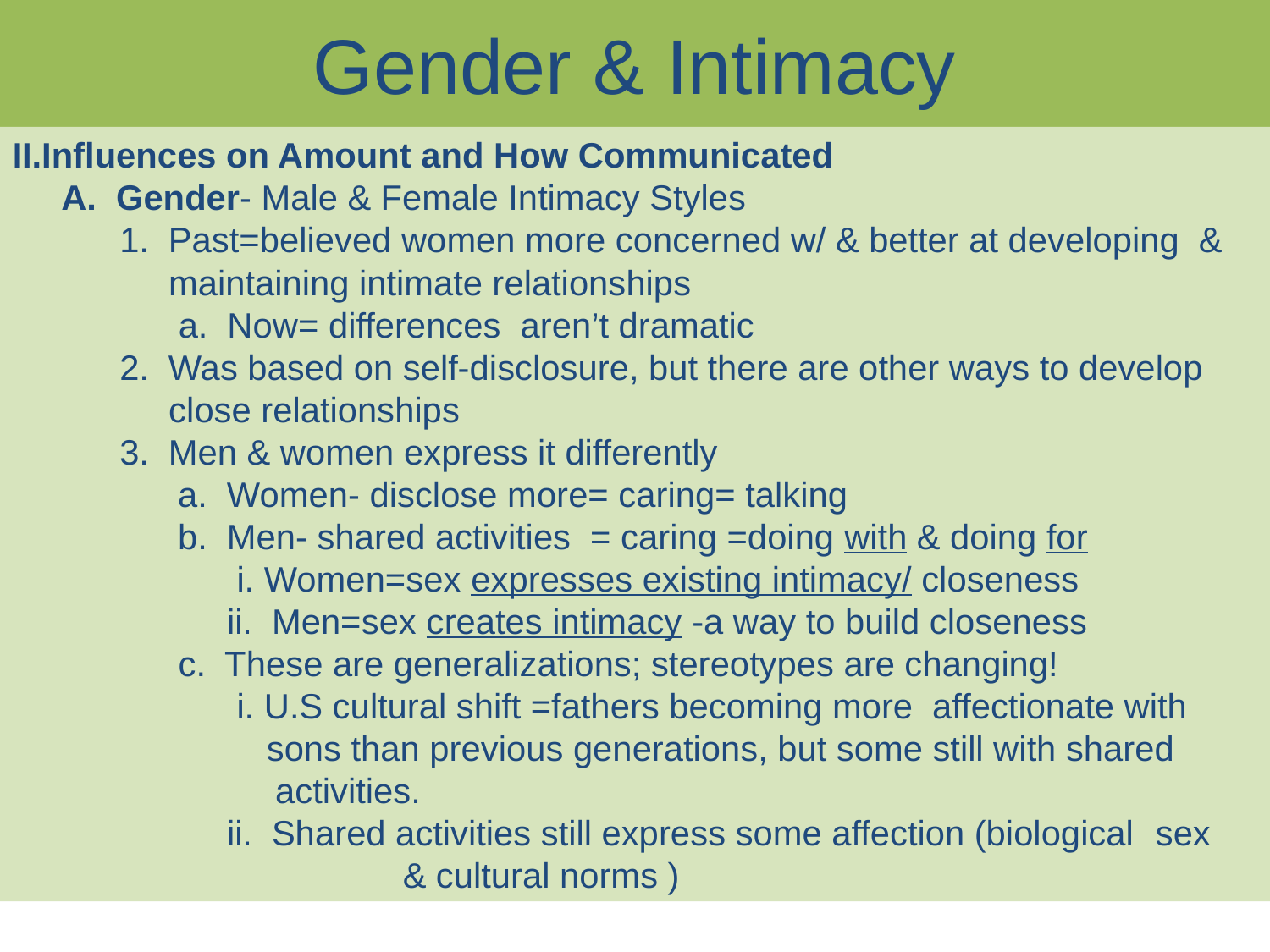

# Gender & Intimacy

II.Influences on Amount and How Communicated
     A.  Gender- Male & Female Intimacy Styles
           1.  Past=believed women more concerned w/ & better at developing  & 	   maintaining intimate relationships
	    a.  Now= differences  aren’t dramatic
           2.  Was based on self-disclosure, but there are other ways to develop 	   close relationships
           3.  Men & women express it differently
                 a.  Women- disclose more= caring= talking
                 b.  Men- shared activities  = caring =doing with & doing for
	          i. Women=sex expresses existing intimacy/ closeness
	         ii.  Men=sex creates intimacy -a way to build closeness
	    c.  These are generalizations; stereotypes are changing!
	          i. U.S cultural shift =fathers becoming more  affectionate with                    		sons than previous generations, but some still with shared
                           activities.
	         ii.  Shared activities still express some affection (biological 	sex                              	              & cultural norms )